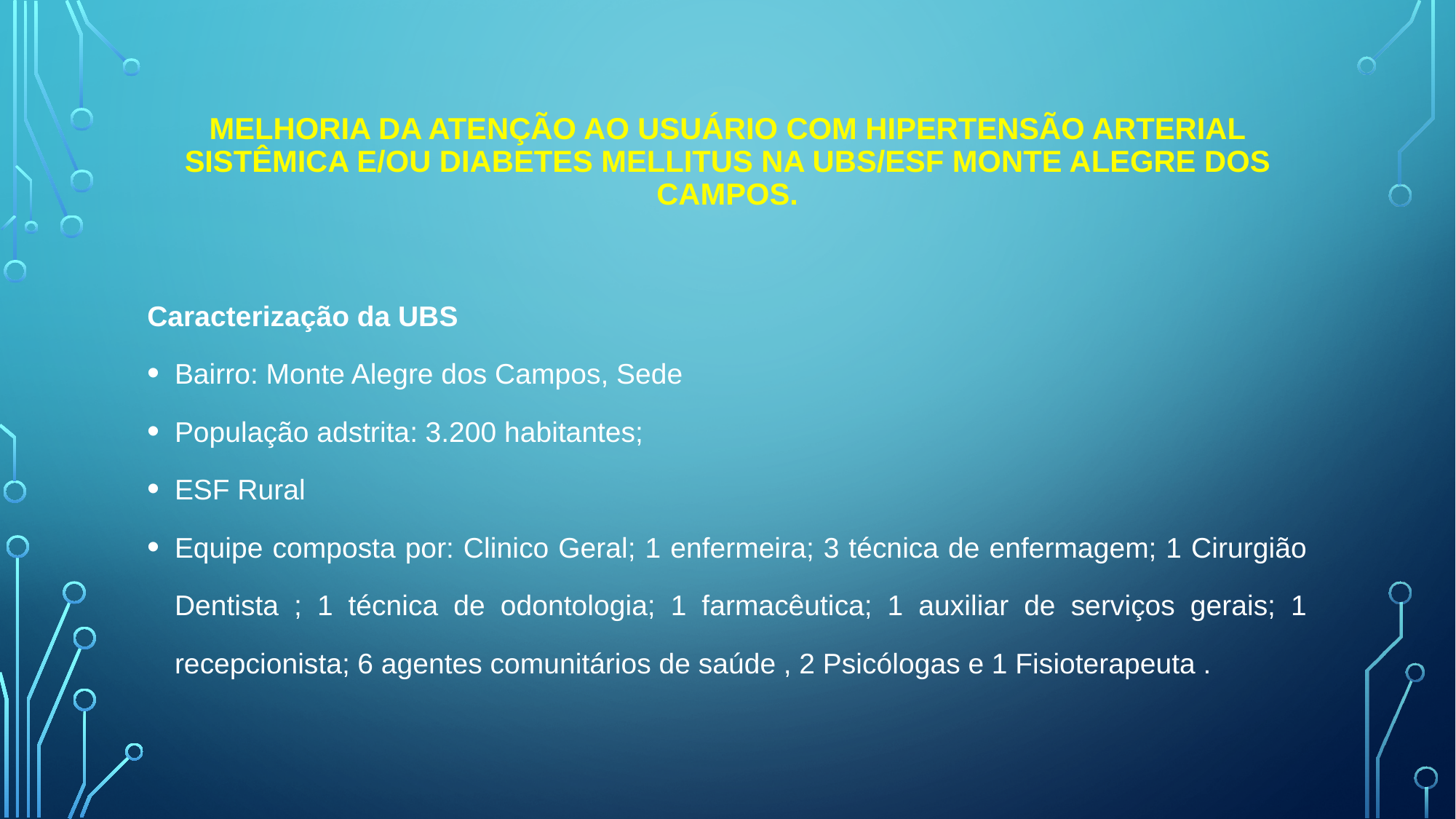

# Melhoria da Atenção ao usuário com hipertensão arterial sistêmica e/ou Diabetes Mellitus na UBS/ESF Monte Alegre dos Campos.
Caracterização da UBS
Bairro: Monte Alegre dos Campos, Sede
População adstrita: 3.200 habitantes;
ESF Rural
Equipe composta por: Clinico Geral; 1 enfermeira; 3 técnica de enfermagem; 1 Cirurgião Dentista ; 1 técnica de odontologia; 1 farmacêutica; 1 auxiliar de serviços gerais; 1 recepcionista; 6 agentes comunitários de saúde , 2 Psicólogas e 1 Fisioterapeuta .